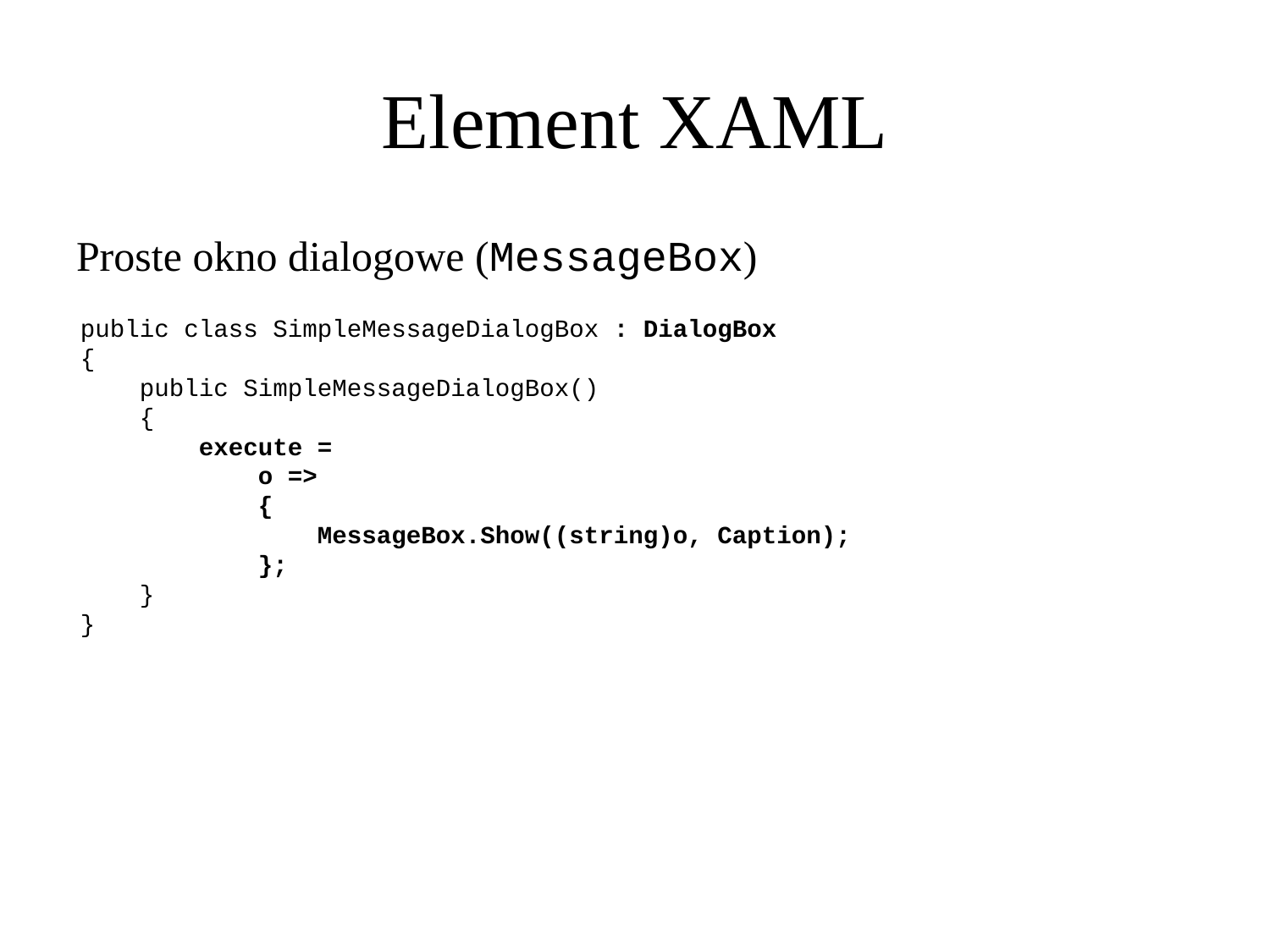

Element XAML
Proste okno dialogowe (MessageBox)
public class SimpleMessageDialogBox : DialogBox
{
    public SimpleMessageDialogBox()
    {
        execute =
            o =>
            {
                MessageBox.Show((string)o, Caption);
            };
    }
}